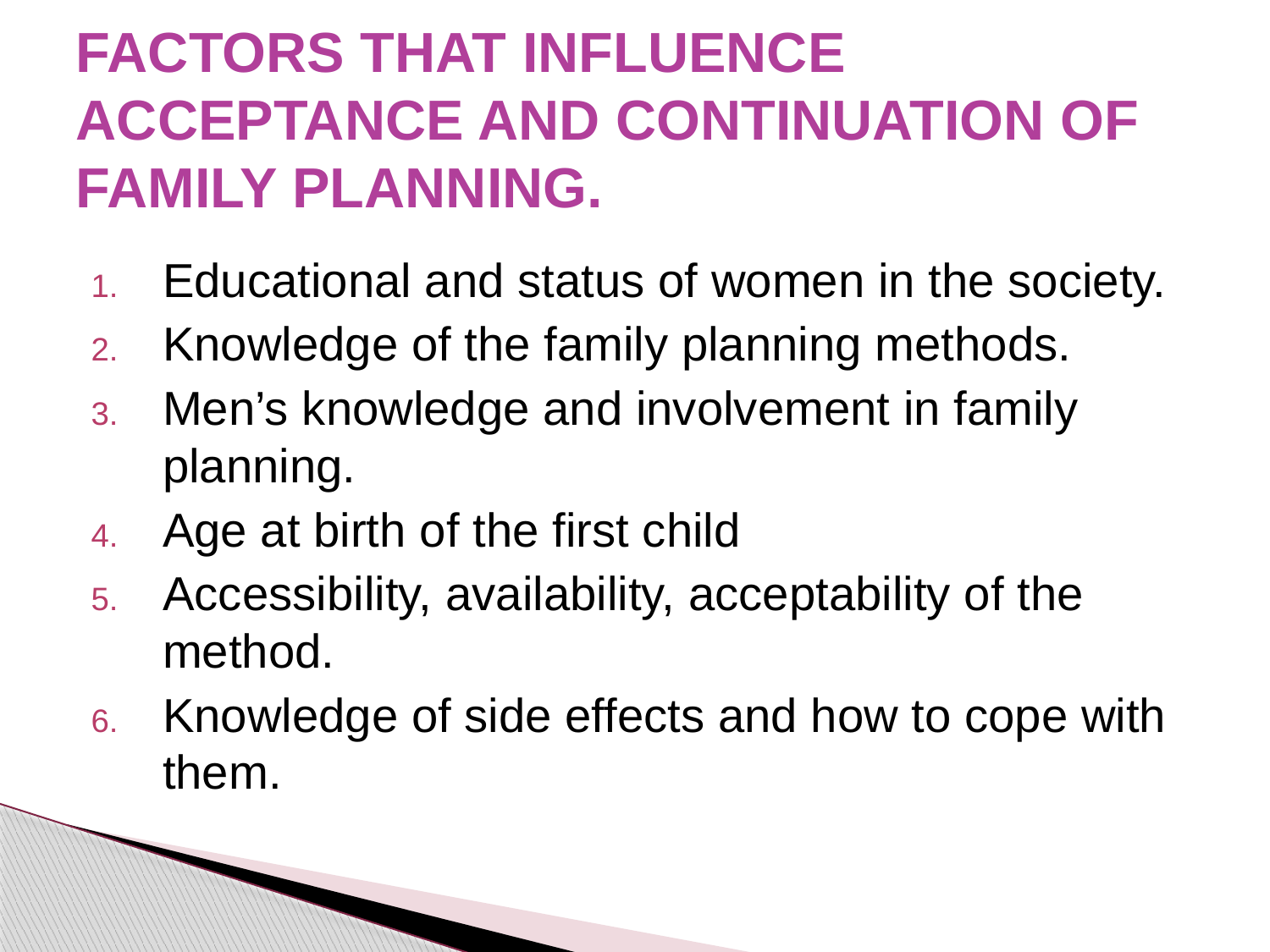

# FACTORS THAT INFLUENCE ACCEPTANCE AND CONTINUATION OF FAMILY PLANNING.
Educational and status of women in the society.
Knowledge of the family planning methods.
Men’s knowledge and involvement in family planning.
Age at birth of the first child
Accessibility, availability, acceptability of the method.
Knowledge of side effects and how to cope with them.